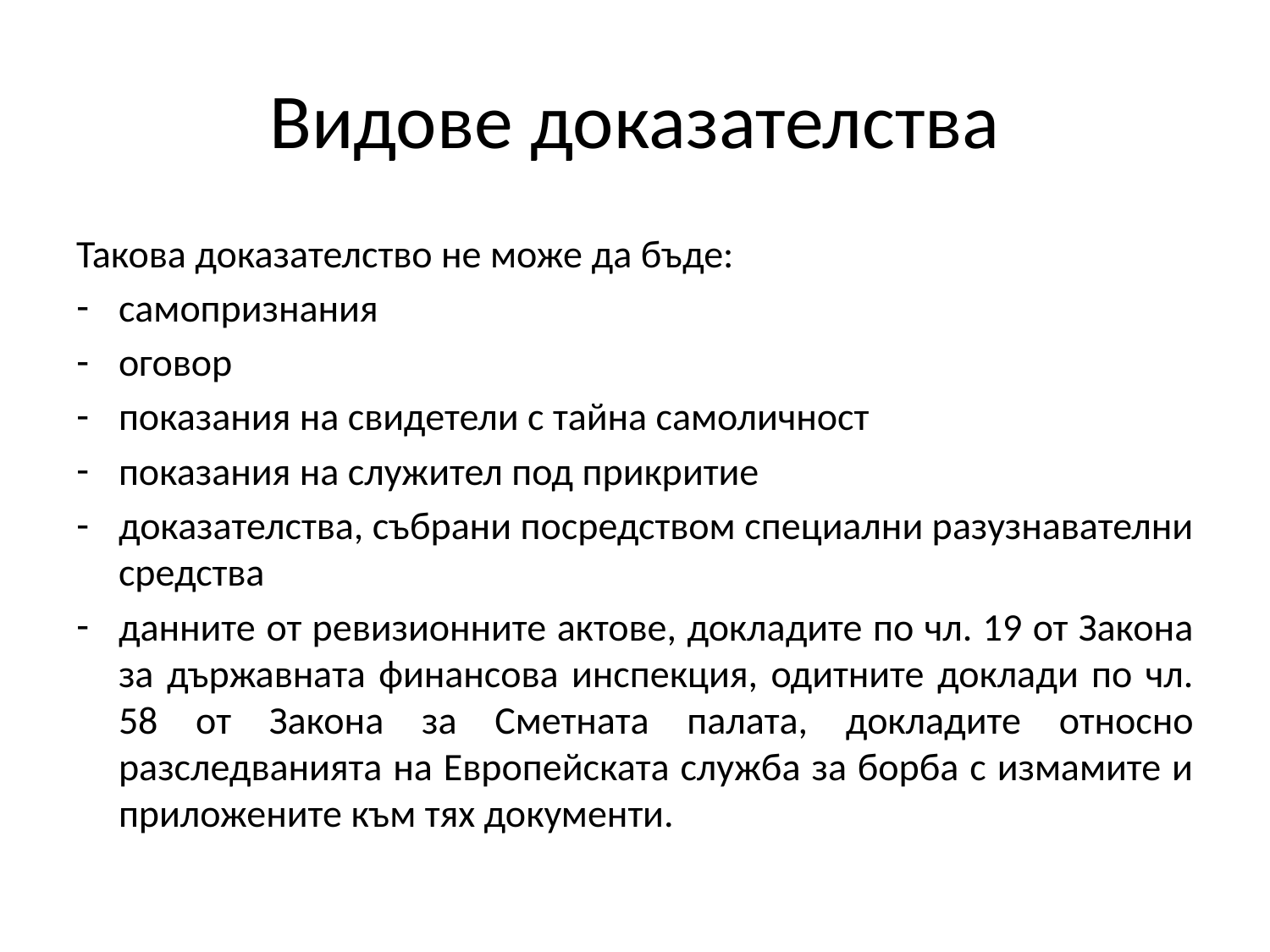

# Видове доказателства
Такова доказателство не може да бъде:
самопризнания
оговор
показания на свидетели с тайна самоличност
показания на служител под прикритие
доказателства, събрани посредством специални разузнавателни средства
данните от ревизионните актове, докладите по чл. 19 от Закона за държавната финансова инспекция, одитните доклади по чл. 58 от Закона за Сметната палата, докладите относно разследванията на Европейската служба за борба с измамите и приложените към тях документи.